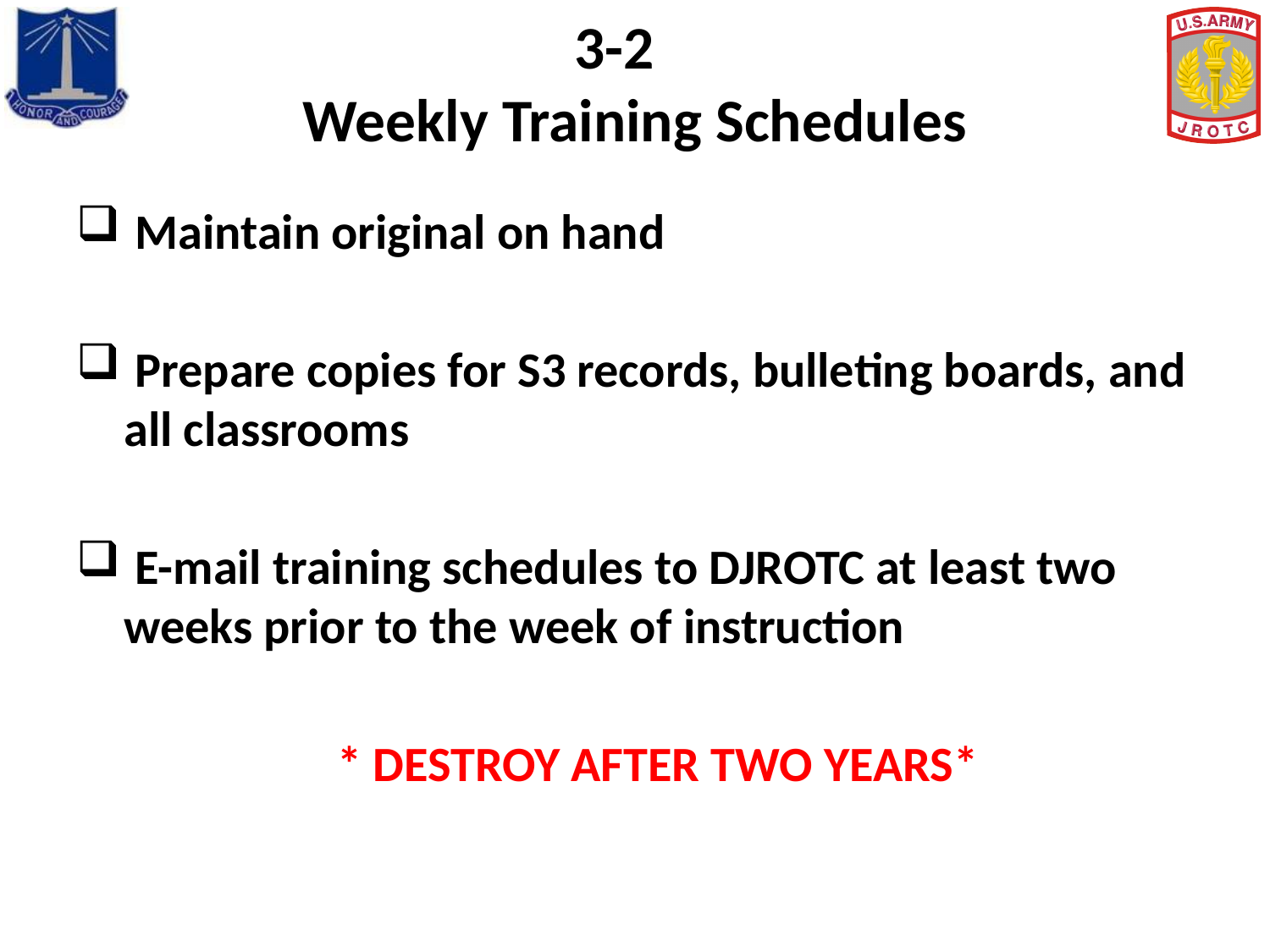

# 3-2 Weekly Training Schedules
 Maintain original on hand

 Prepare copies for S3 records, bulleting boards, and all classrooms

 E-mail training schedules to DJROTC at least two weeks prior to the week of instruction

 * DESTROY AFTER TWO YEARS*